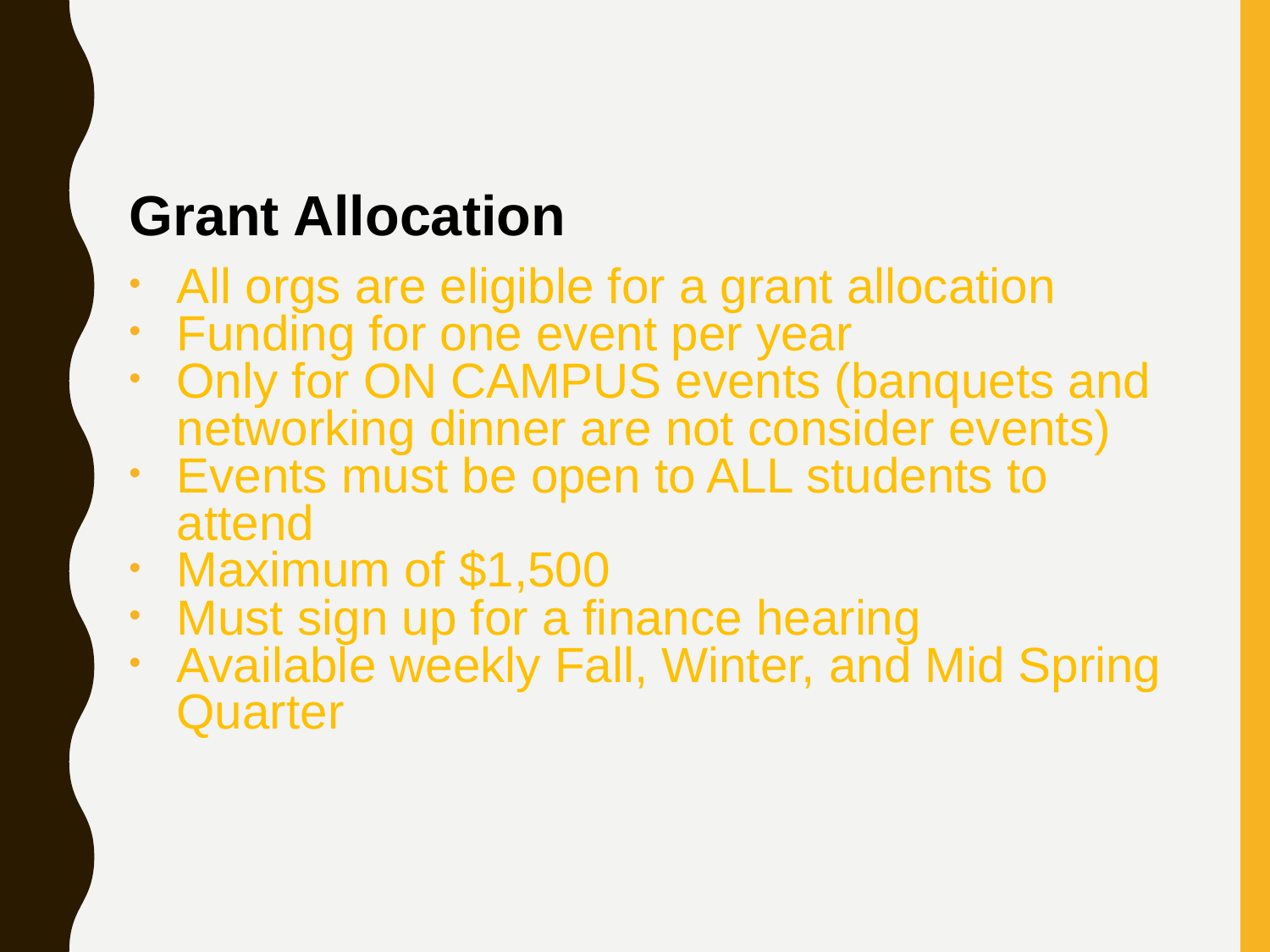

Grant Allocation

All orgs are eligible for a grant allocation
Funding for one event per year
Only for ON CAMPUS events (banquets and networking dinner are not consider events)
Events must be open to ALL students to attend
Maximum of $1,500
Must sign up for a finance hearing
Available weekly Fall, Winter, and Mid Spring Quarter